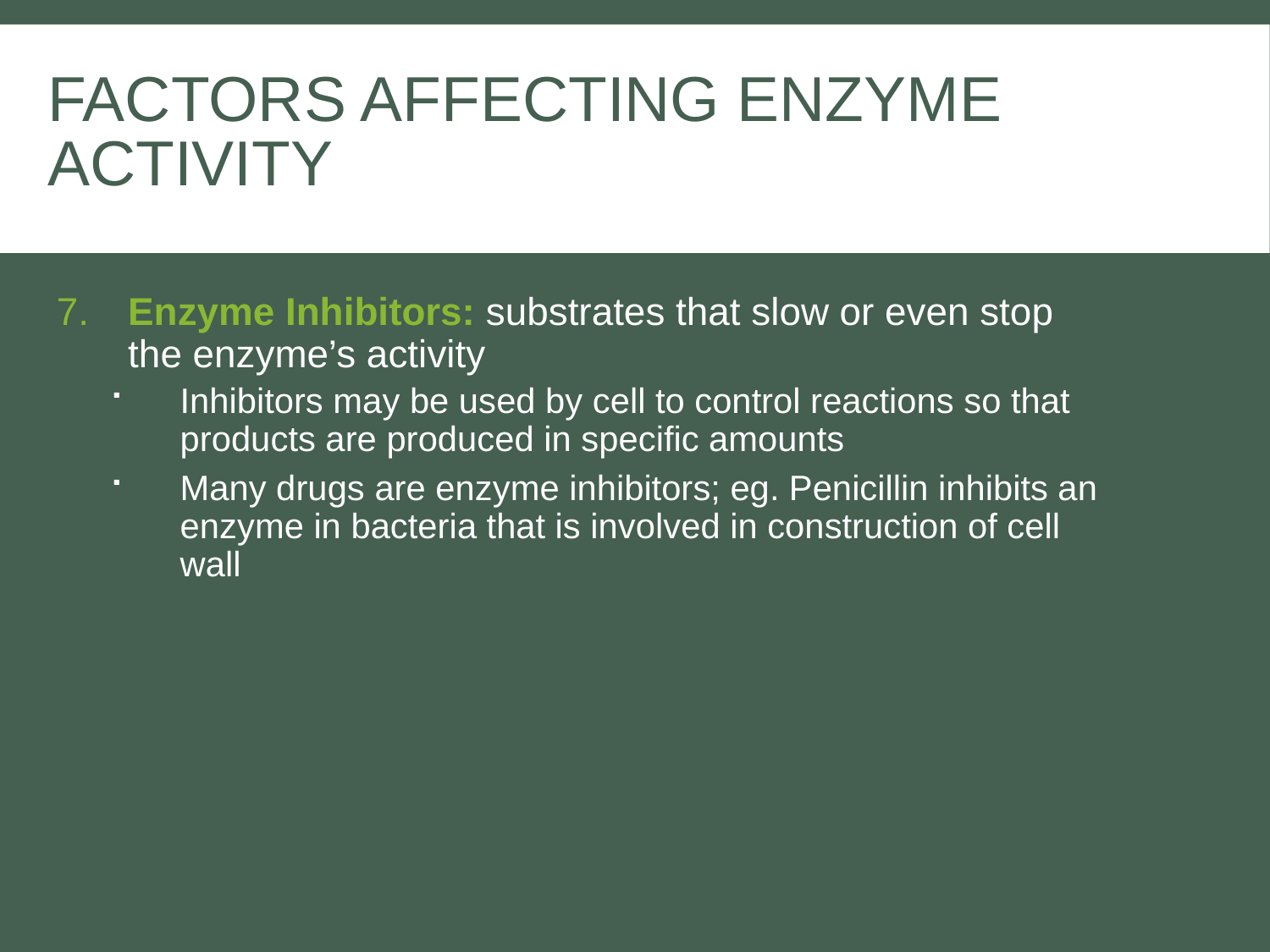

# Factors affecting enzyme activity
7.	Enzyme Inhibitors: substrates that slow or even stop the enzyme’s activity
Inhibitors may be used by cell to control reactions so that products are produced in specific amounts
Many drugs are enzyme inhibitors; eg. Penicillin inhibits an enzyme in bacteria that is involved in construction of cell wall